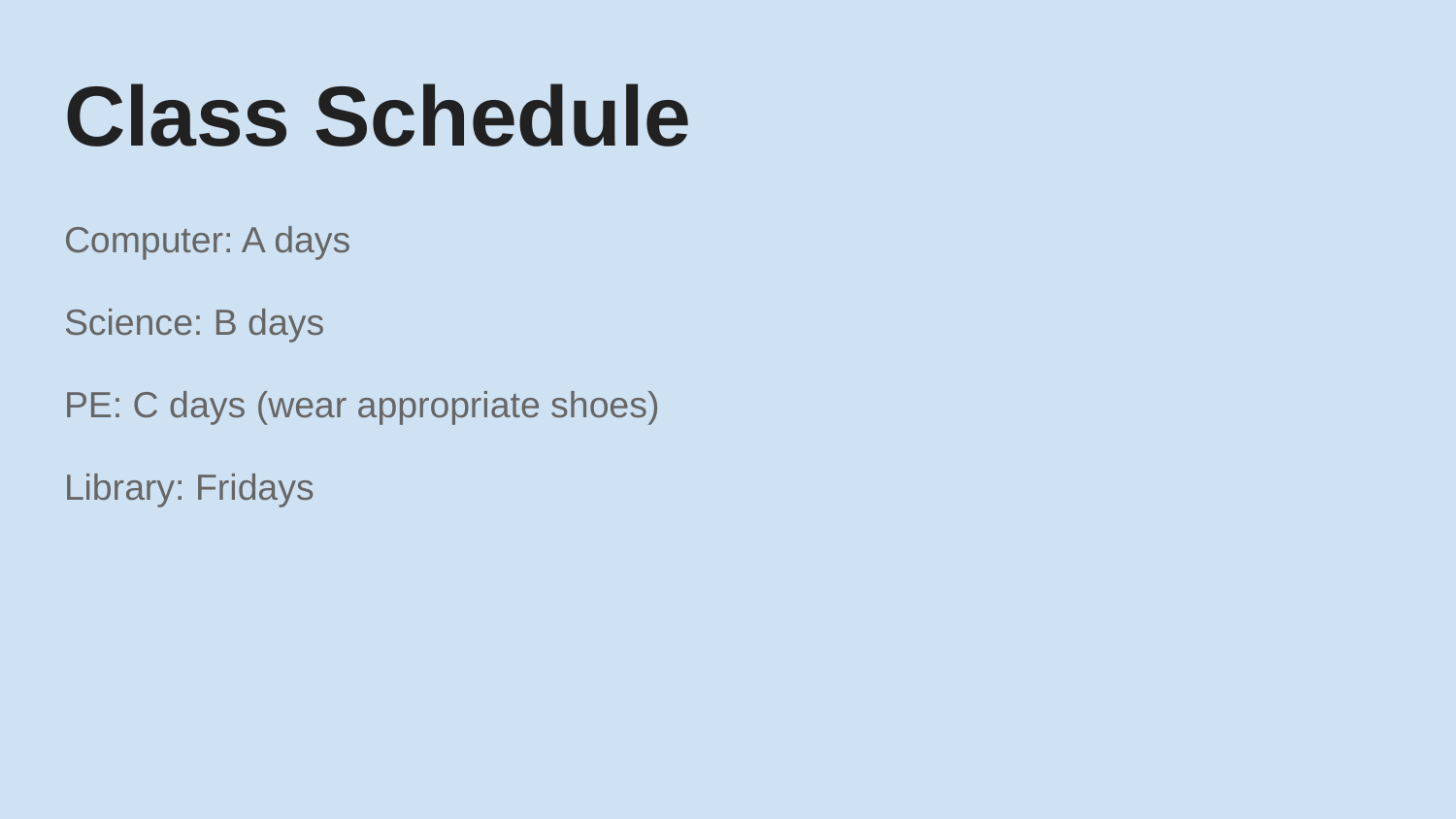

# Class Schedule
Computer: A days
Science: B days
PE: C days (wear appropriate shoes)
Library: Fridays